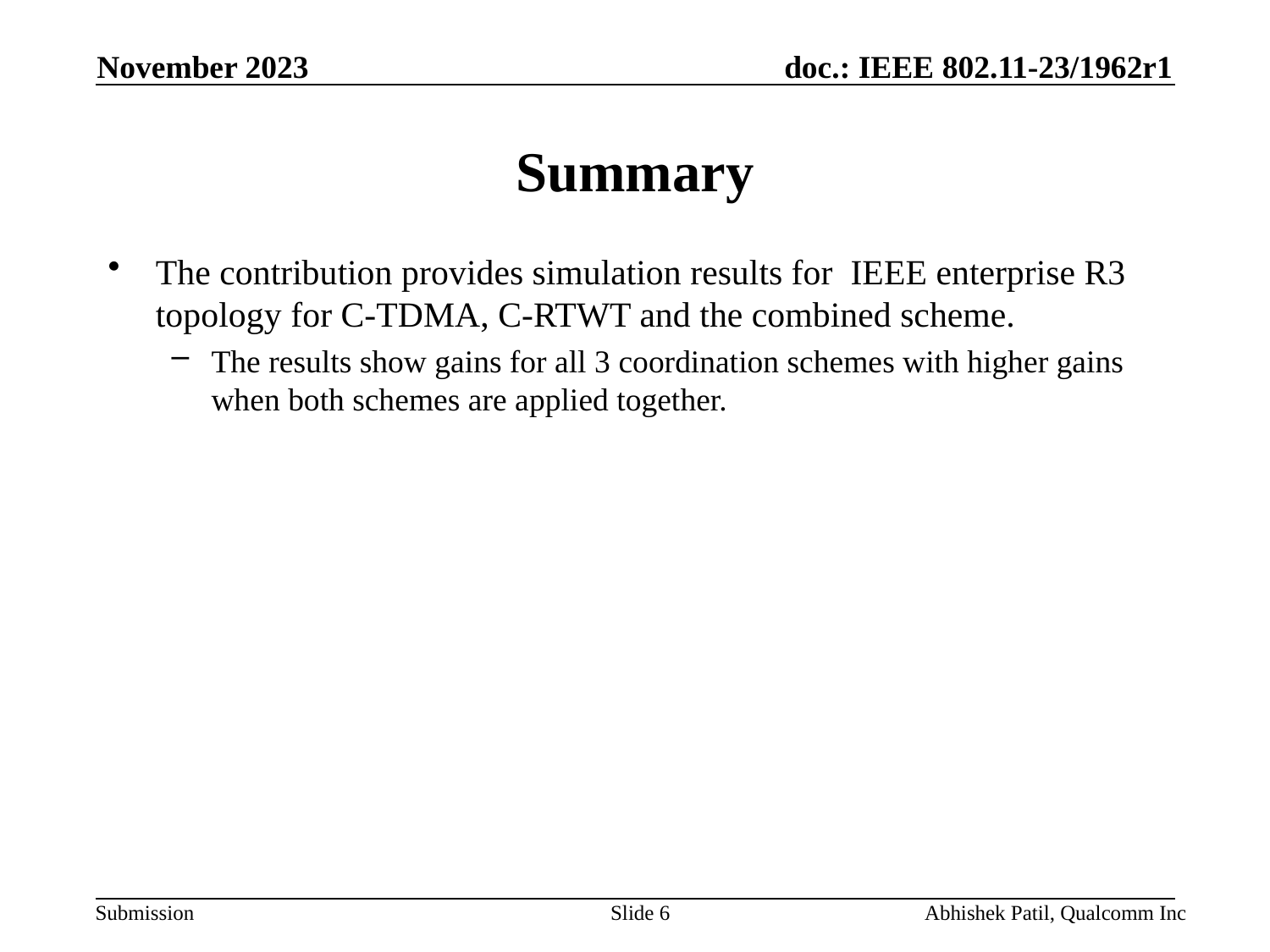

November 2023
# Summary
The contribution provides simulation results for  IEEE enterprise R3 topology for C-TDMA, C-RTWT and the combined scheme.
The results show gains for all 3 coordination schemes with higher gains when both schemes are applied together.
Slide 6
Abhishek Patil, Qualcomm Inc